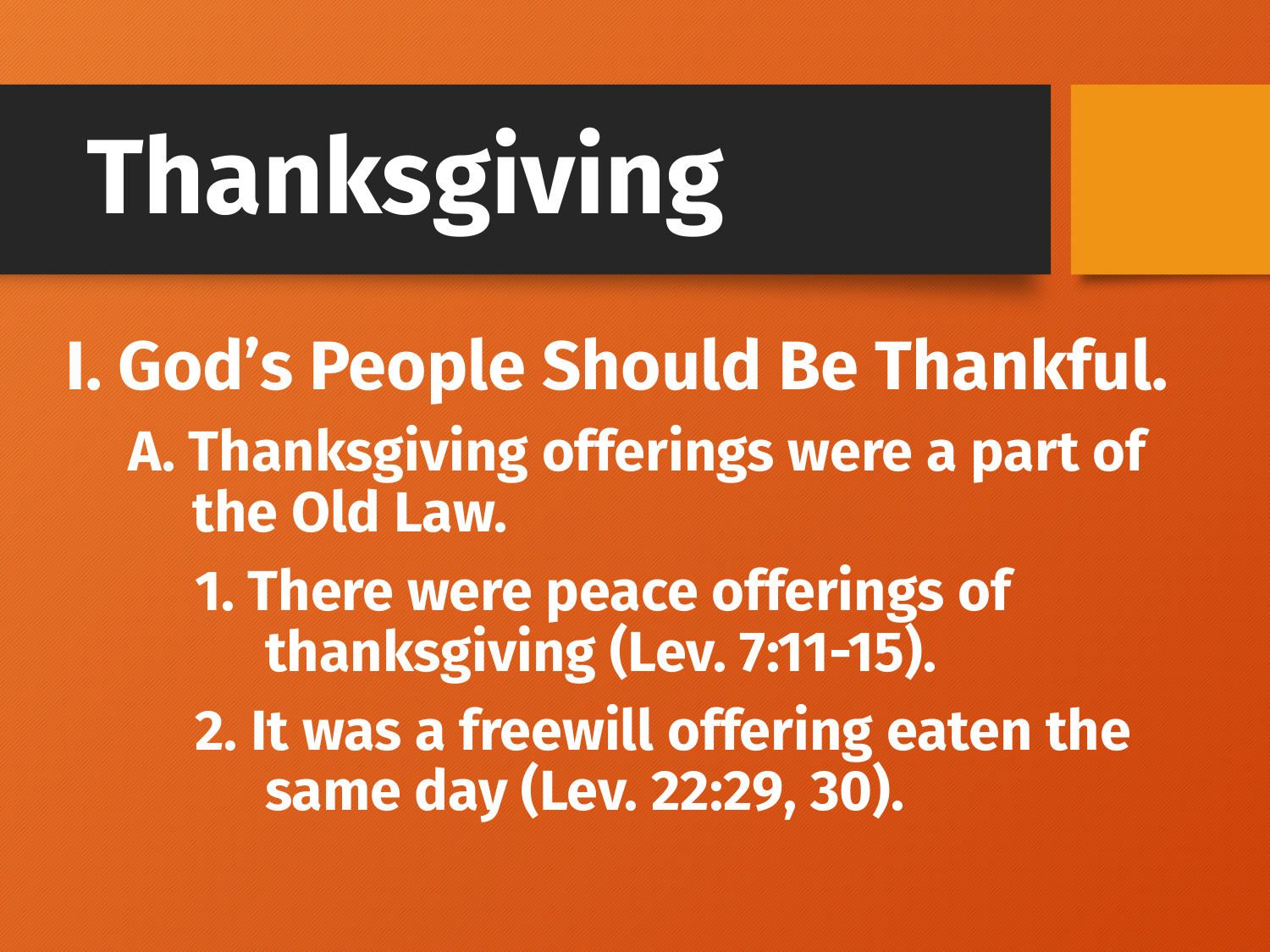

# Thanksgiving
I. God’s People Should Be Thankful.
A. Thanksgiving offerings were a part of the Old Law.
1. There were peace offerings of 	 thanksgiving (Lev. 7:11-15).
2. It was a freewill offering eaten the same day (Lev. 22:29, 30).